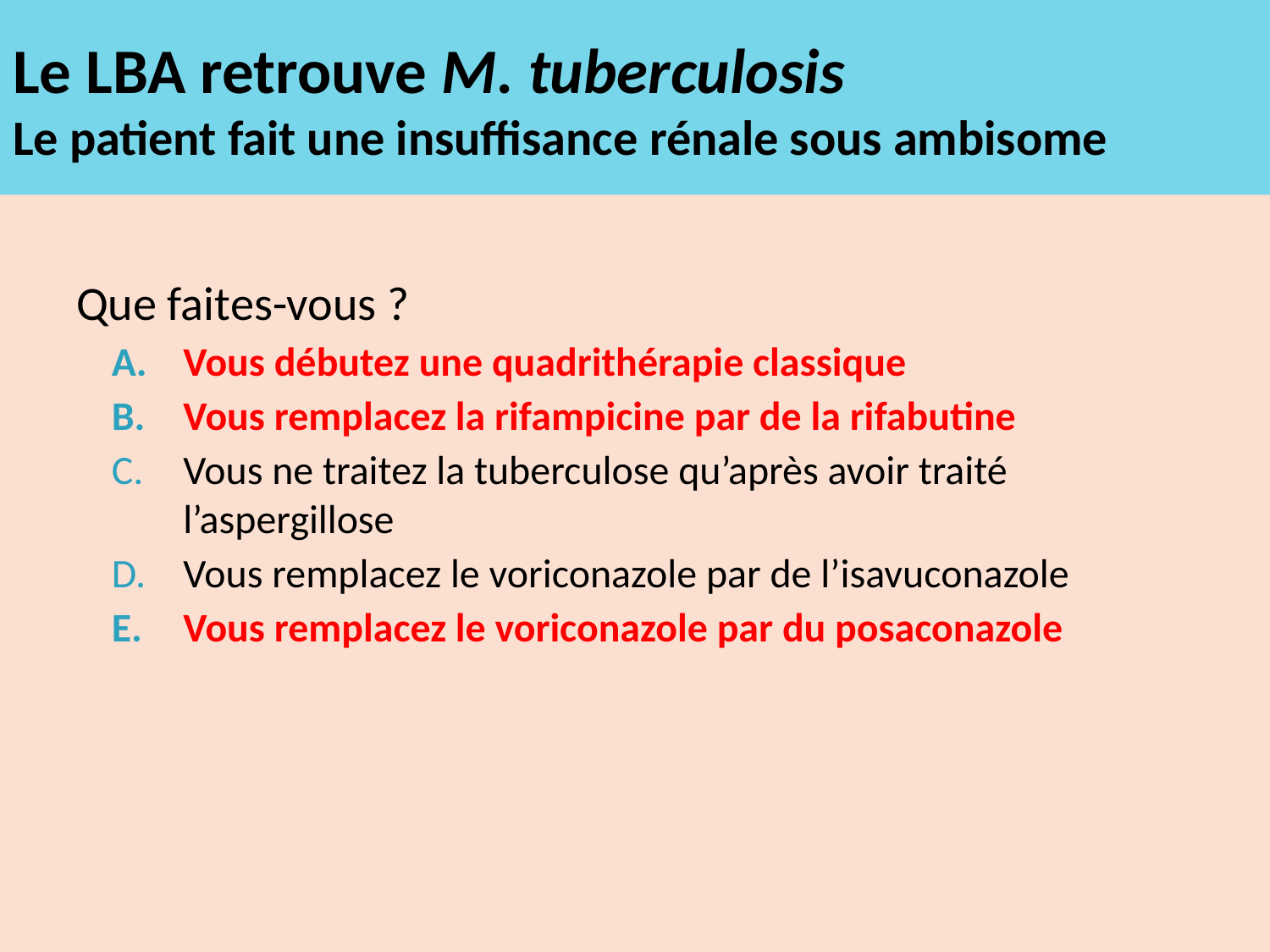

# Le LBA retrouve M. tuberculosis Le patient fait une insuffisance rénale sous ambisome
Que faites-vous ?
Vous débutez une quadrithérapie classique
Vous remplacez la rifampicine par de la rifabutine
Vous ne traitez la tuberculose qu’après avoir traité l’aspergillose
Vous remplacez le voriconazole par de l’isavuconazole
Vous remplacez le voriconazole par du posaconazole